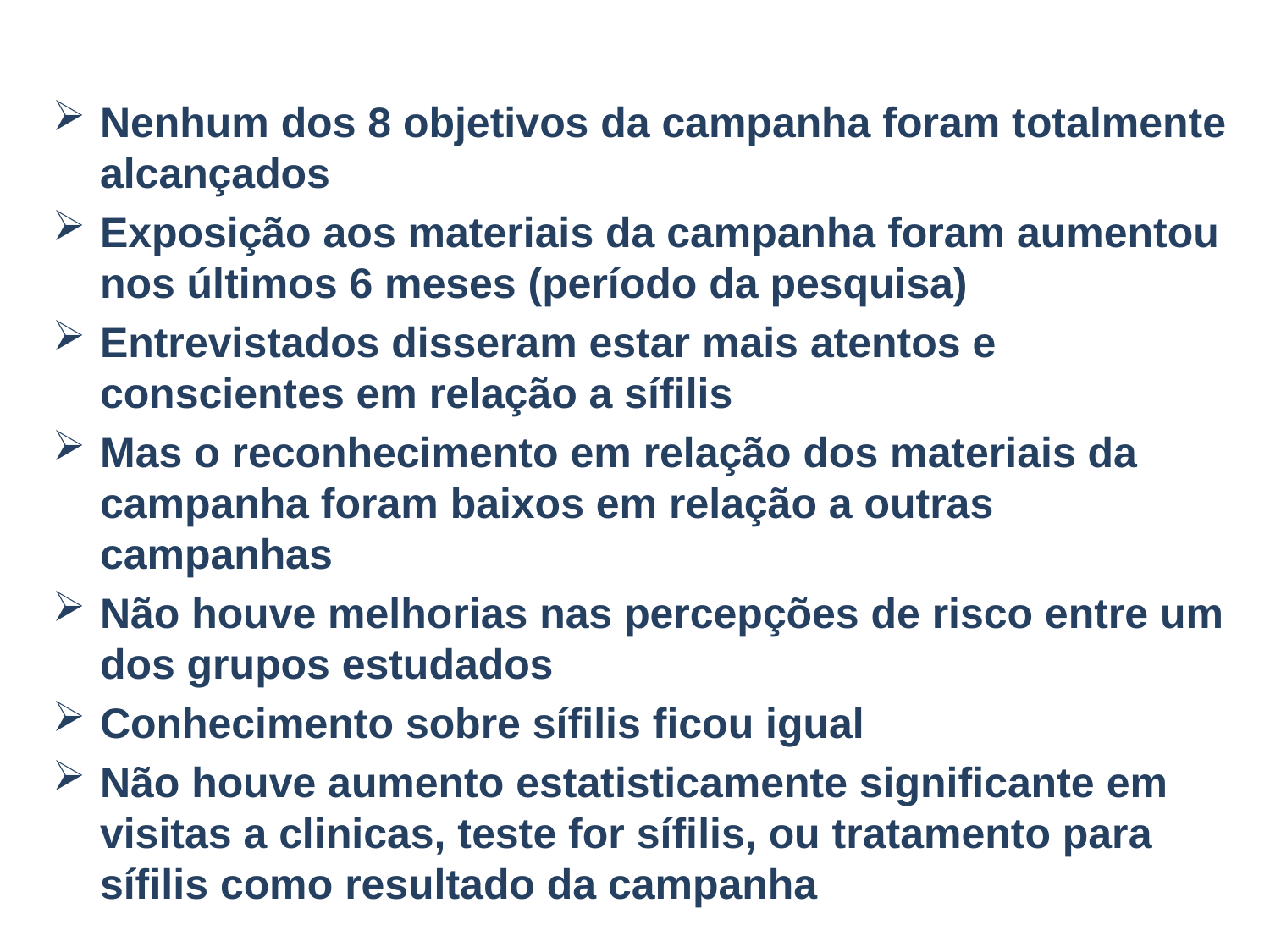

Nenhum dos 8 objetivos da campanha foram totalmente alcançados
Exposição aos materiais da campanha foram aumentou nos últimos 6 meses (período da pesquisa)
Entrevistados disseram estar mais atentos e conscientes em relação a sífilis
Mas o reconhecimento em relação dos materiais da campanha foram baixos em relação a outras campanhas
Não houve melhorias nas percepções de risco entre um dos grupos estudados
Conhecimento sobre sífilis ficou igual
Não houve aumento estatisticamente significante em visitas a clinicas, teste for sífilis, ou tratamento para sífilis como resultado da campanha